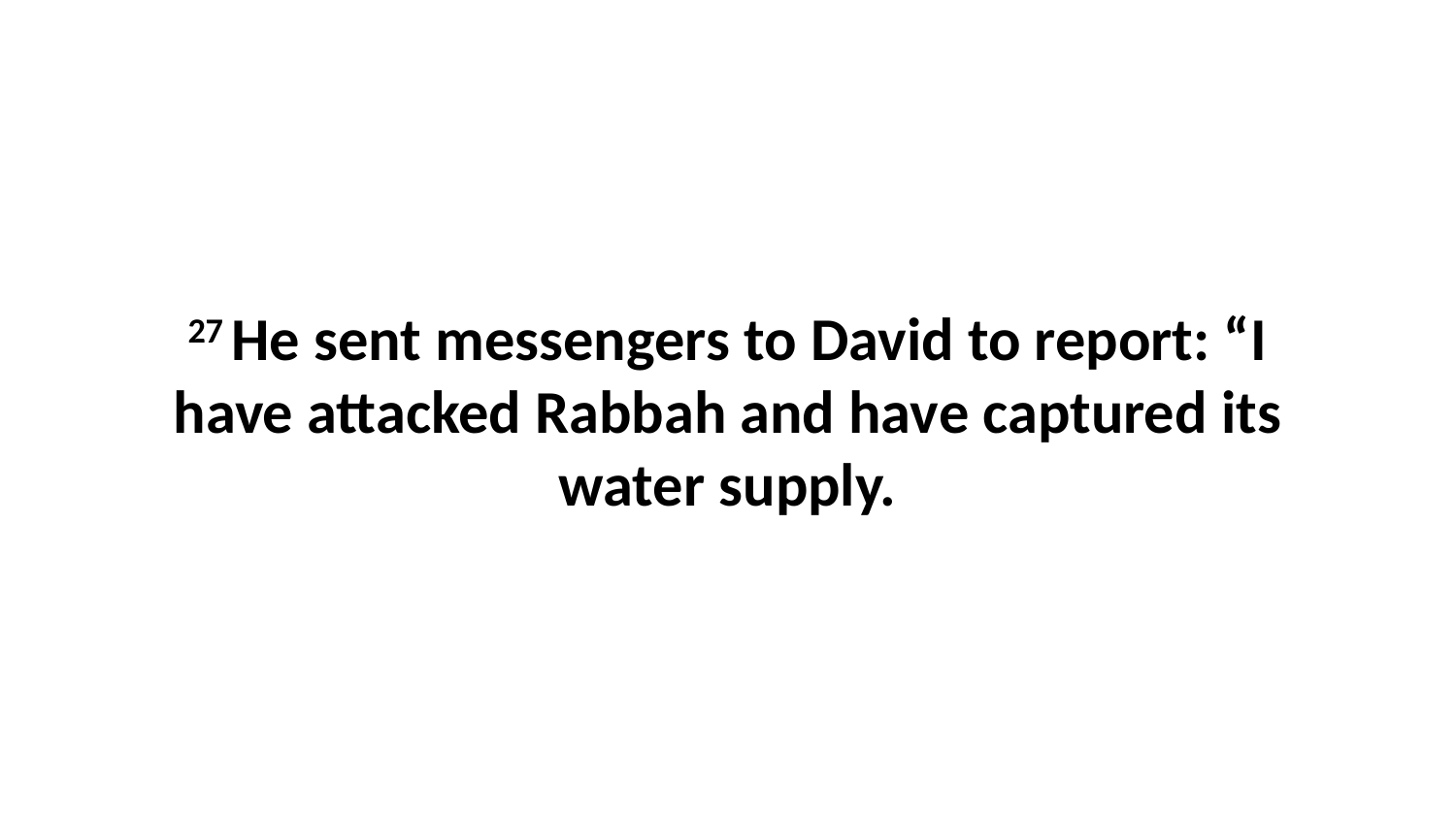

27 He sent messengers to David to report: “I have attacked Rabbah and have captured its water supply.